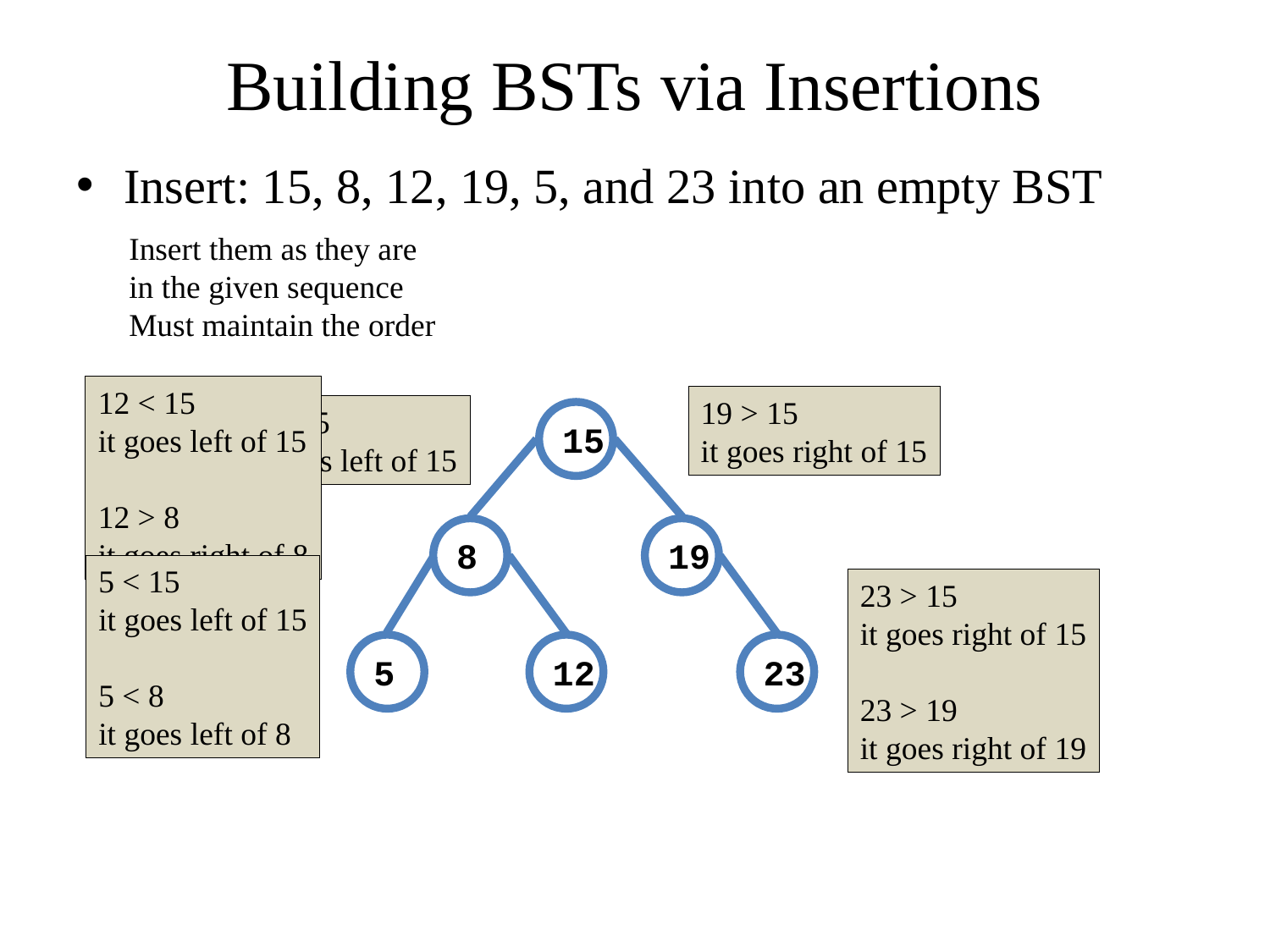

# Building BSTs via Insertions
Insert: 15, 8, 12, 19, 5, and 23 into an empty BST
Insert them as they are in the given sequence
Must maintain the order
12 < 15
it goes left of 15

12 > 8
it goes right of 8
19 > 15
it goes right of 15
8 < 15
it goes left of 15
15

8
19
5 < 15
it goes left of 15

5 < 8
it goes left of 8

23 > 15
it goes right of 15

23 > 19
it goes right of 19
5
12
23